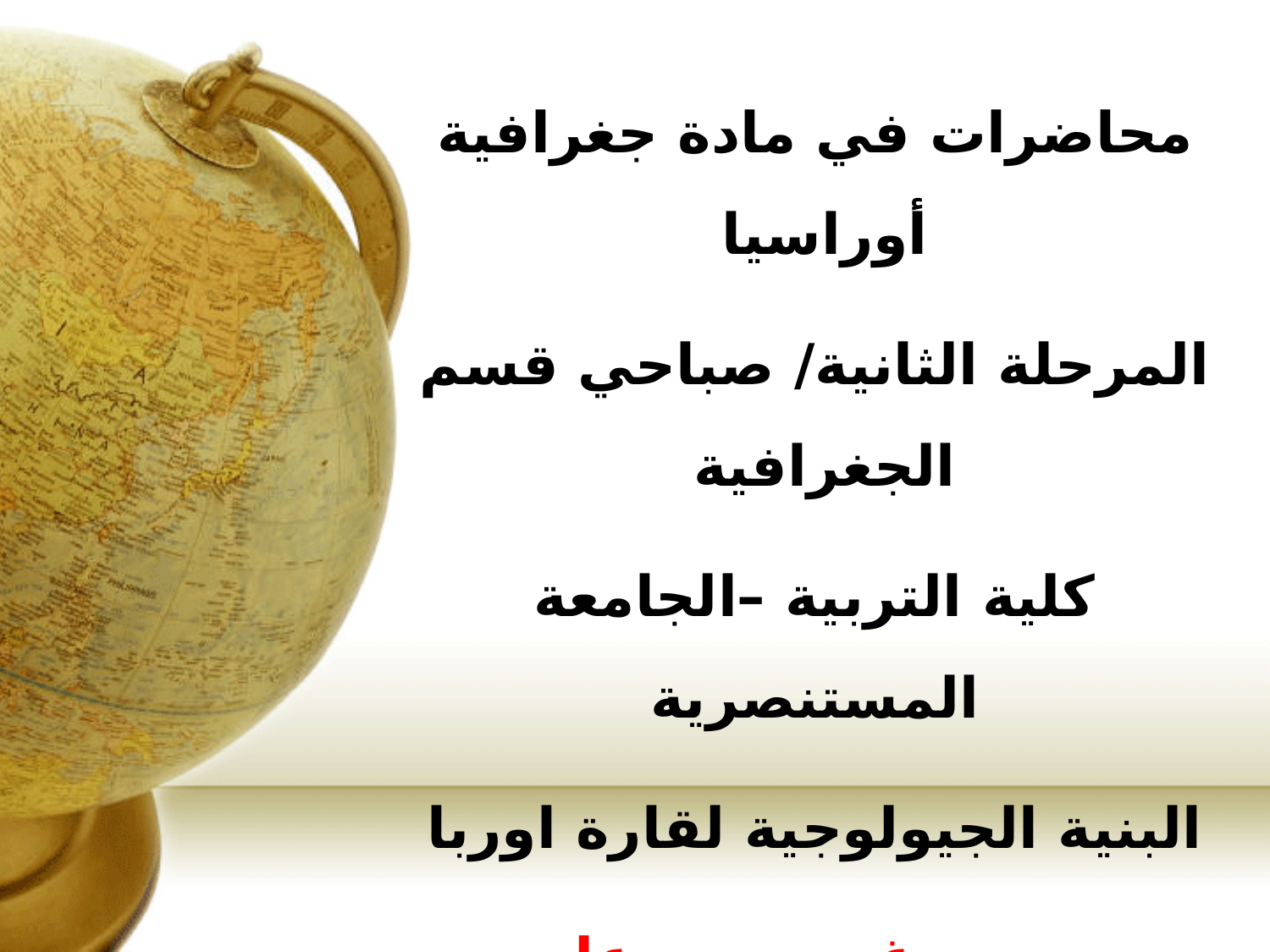

محاضرات في مادة جغرافية أوراسيا
المرحلة الثانية/ صباحي قسم الجغرافية
كلية التربية –الجامعة المستنصرية
البنية الجيولوجية لقارة اوربا
م.م.  رغد حسين علي

#